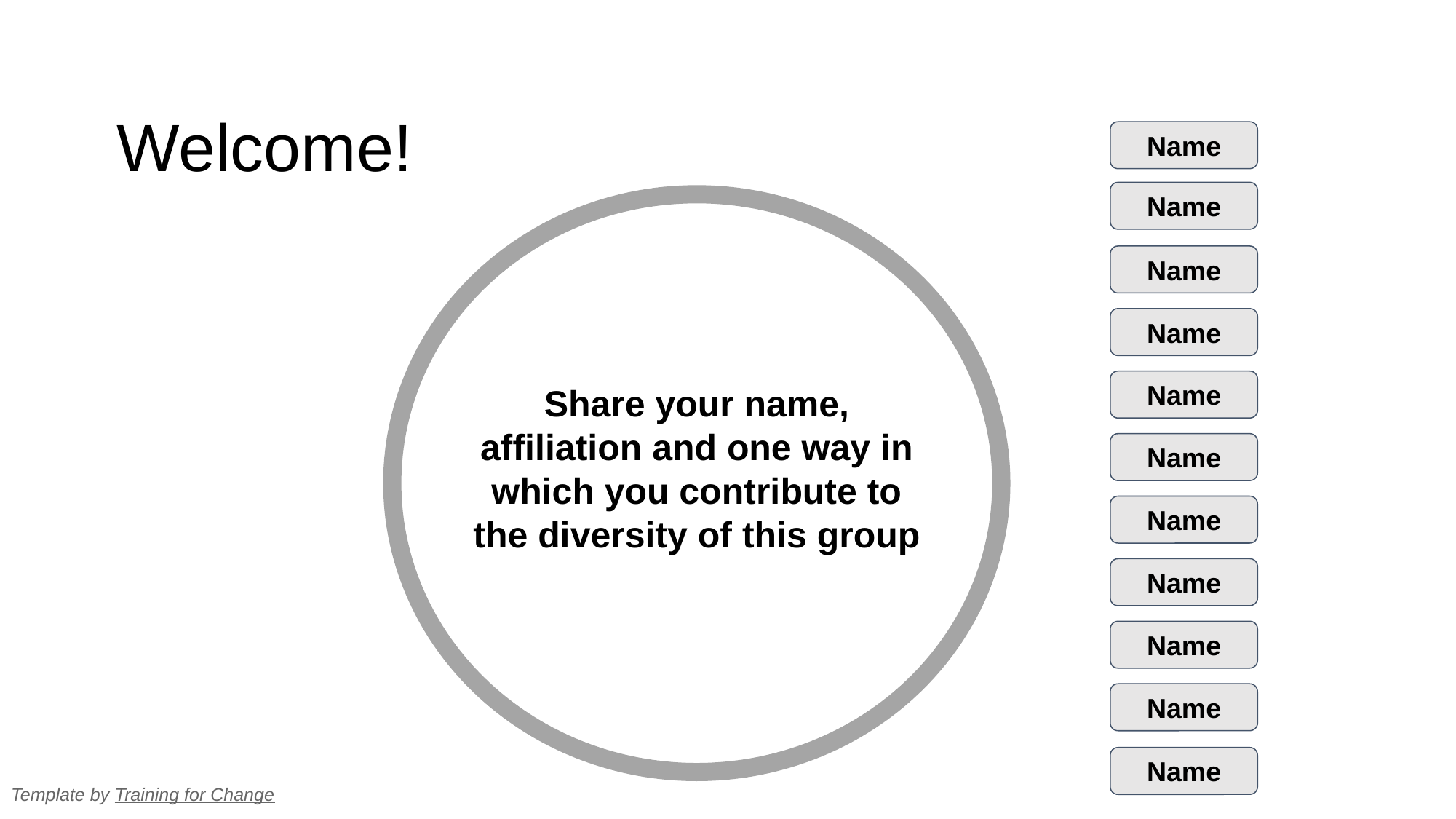

Welcome!
Name
Name

Name
Name
Share your name, affiliation and one way in which you contribute to the diversity of this group
Name
Name
Name
Name
Name
Name
Name
Template by Training for Change